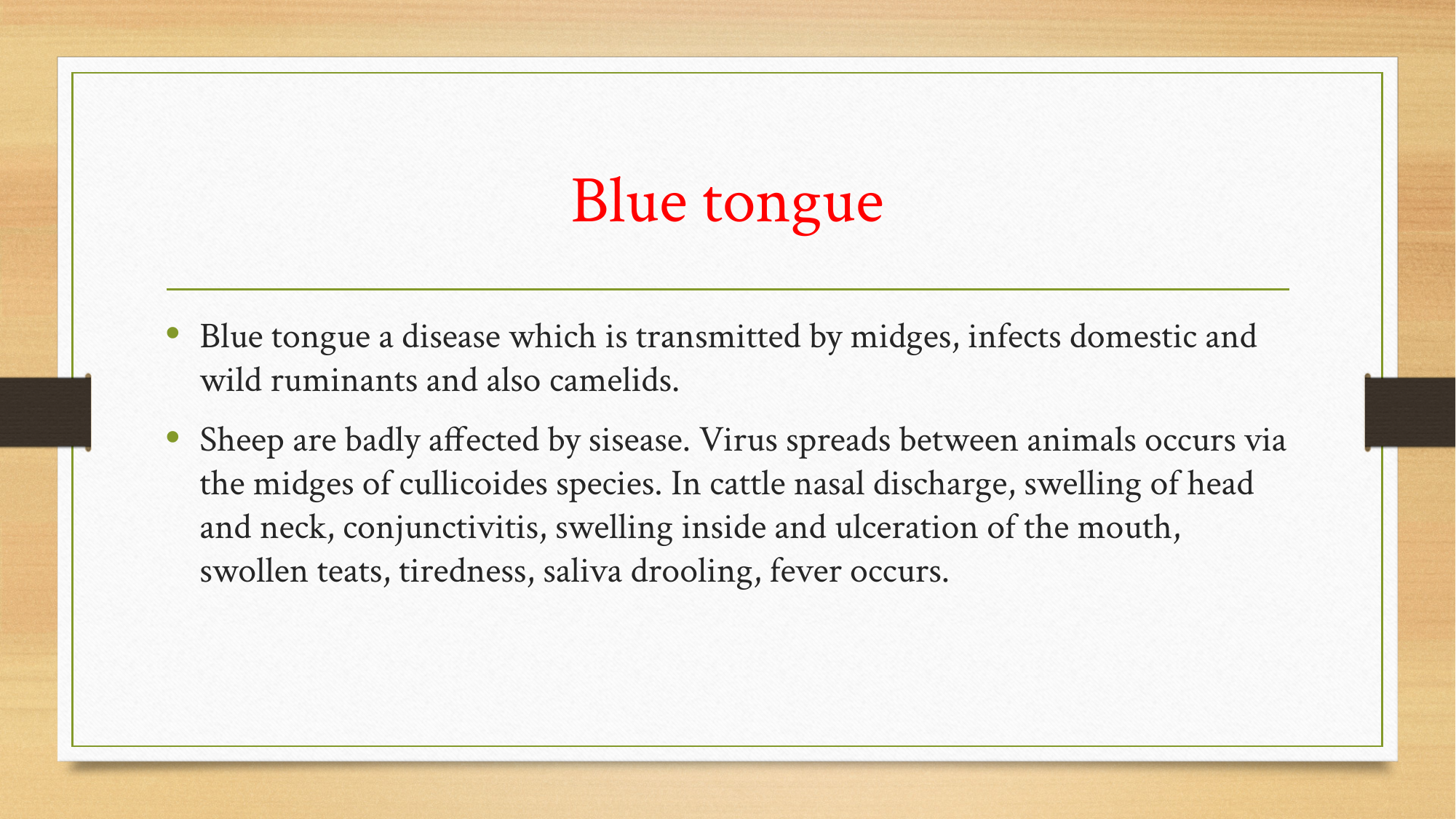

# Blue tongue
Blue tongue a disease which is transmitted by midges, infects domestic and wild ruminants and also camelids.
Sheep are badly affected by sisease. Virus spreads between animals occurs via the midges of cullicoides species. In cattle nasal discharge, swelling of head and neck, conjunctivitis, swelling inside and ulceration of the mouth, swollen teats, tiredness, saliva drooling, fever occurs.